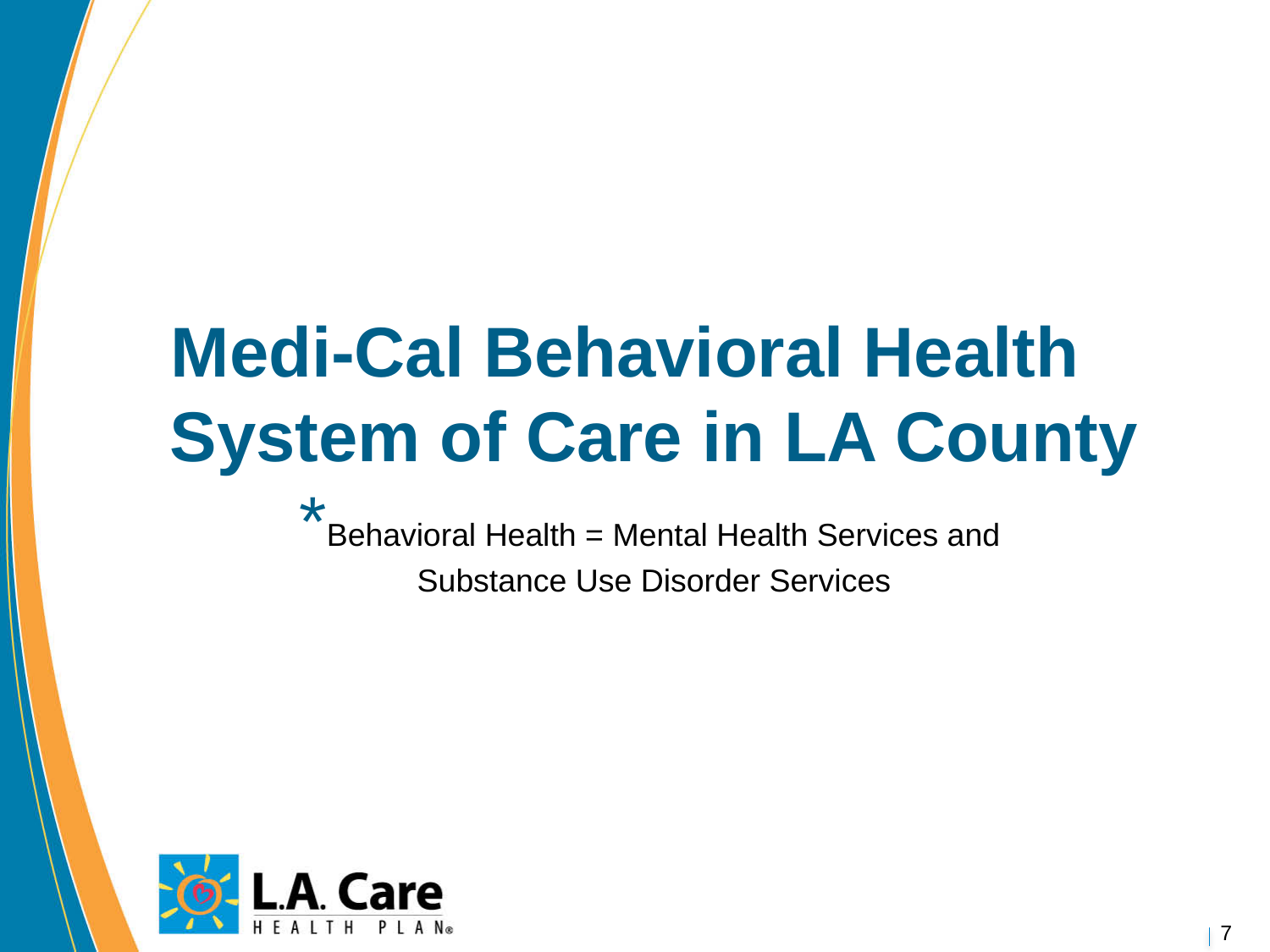

# Medi-Cal Behavioral Health System of Care in LA County *Behavioral Health = Mental Health Services and Substance Use Disorder Services
7